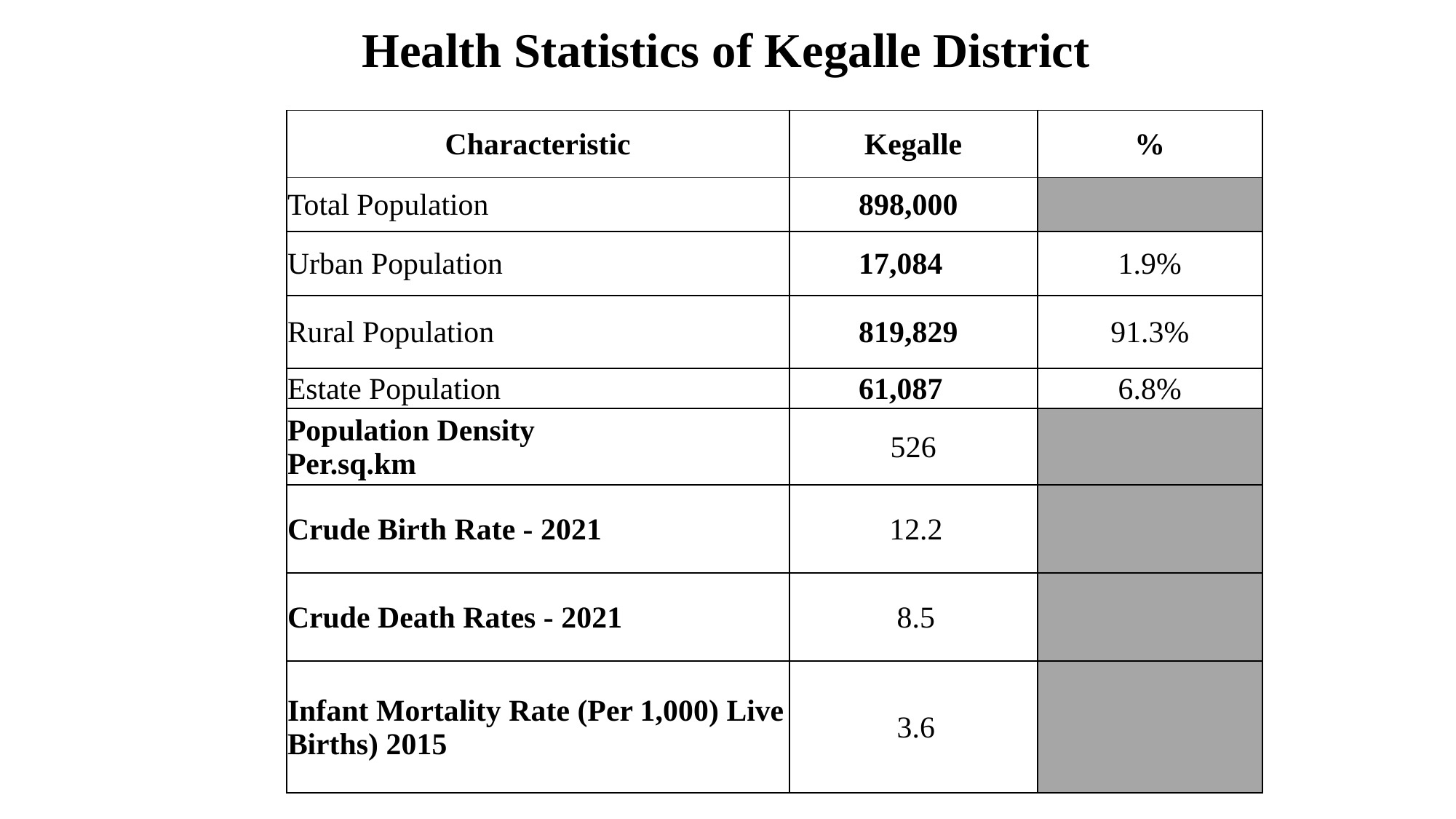

# Health Statistics of Kegalle District
| Characteristic | Kegalle | % |
| --- | --- | --- |
| Total Population | 898,000 |  |
| Urban Population | 17,084 | 1.9% |
| Rural Population | 819,829 | 91.3% |
| Estate Population | 61,087 | 6.8% |
| Population Density Per.sq.km | 526 |  |
| Crude Birth Rate - 2021 | 12.2 |  |
| Crude Death Rates - 2021 | 8.5 |  |
| Infant Mortality Rate (Per 1,000) Live Births) 2015 | 3.6 |  |